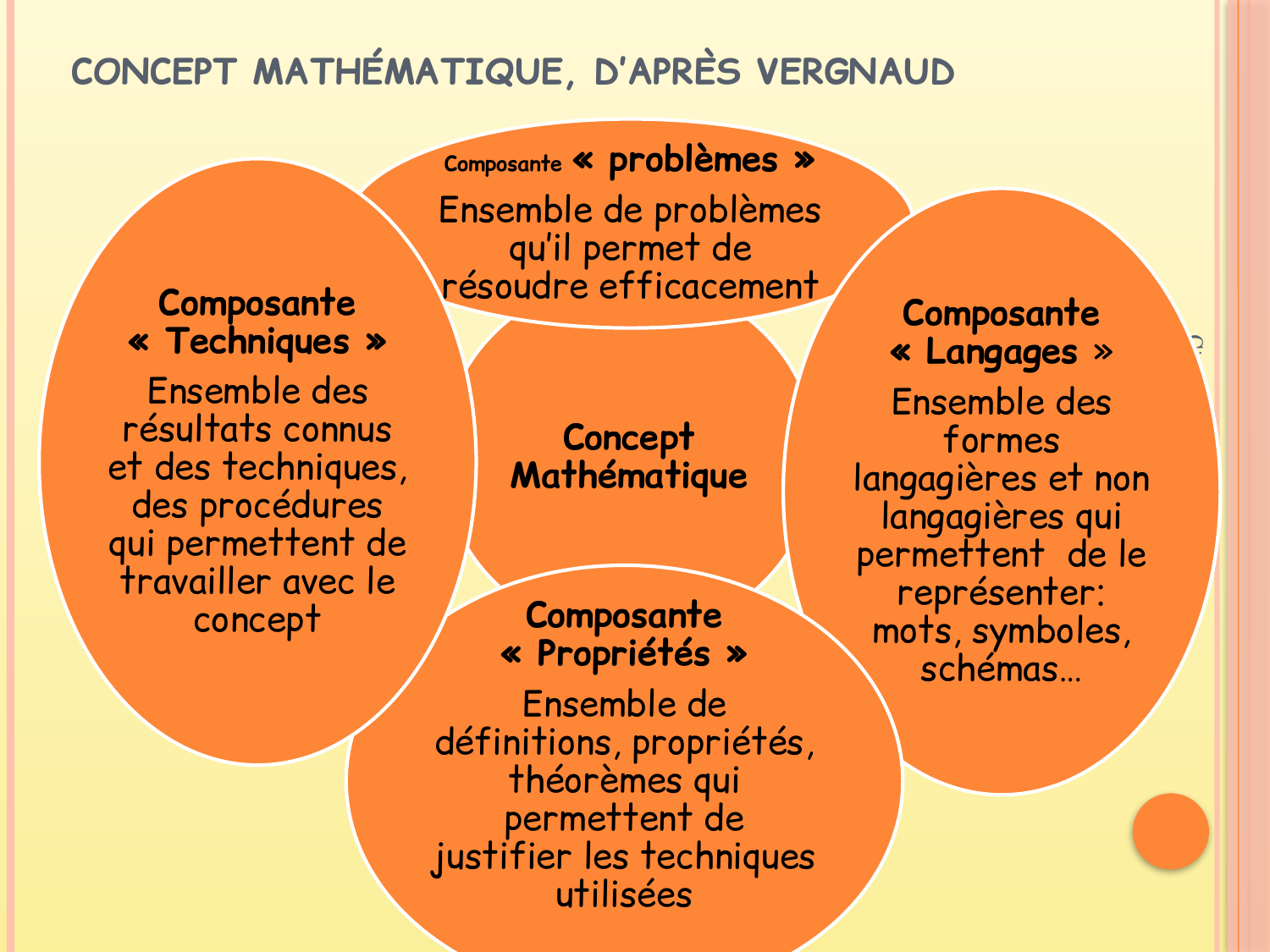

# Concept Mathématique, d’après Vergnaud
Concept Mathématique
Composante « problèmes »
Ensemble de problèmes qu’il permet de résoudre efficacement
Composante « Langages »
Ensemble des formes langagières et non langagières qui permettent  de le représenter: mots, symboles, schémas…
Composante « Propriétés »
Ensemble de définitions, propriétés, théorèmes qui permettent de justifier les techniques utilisées

Composante « Techniques »
Ensemble des résultats connus et des techniques, des procédures qui permettent de travailler avec le concept
Circonscription Lille 1 Centre